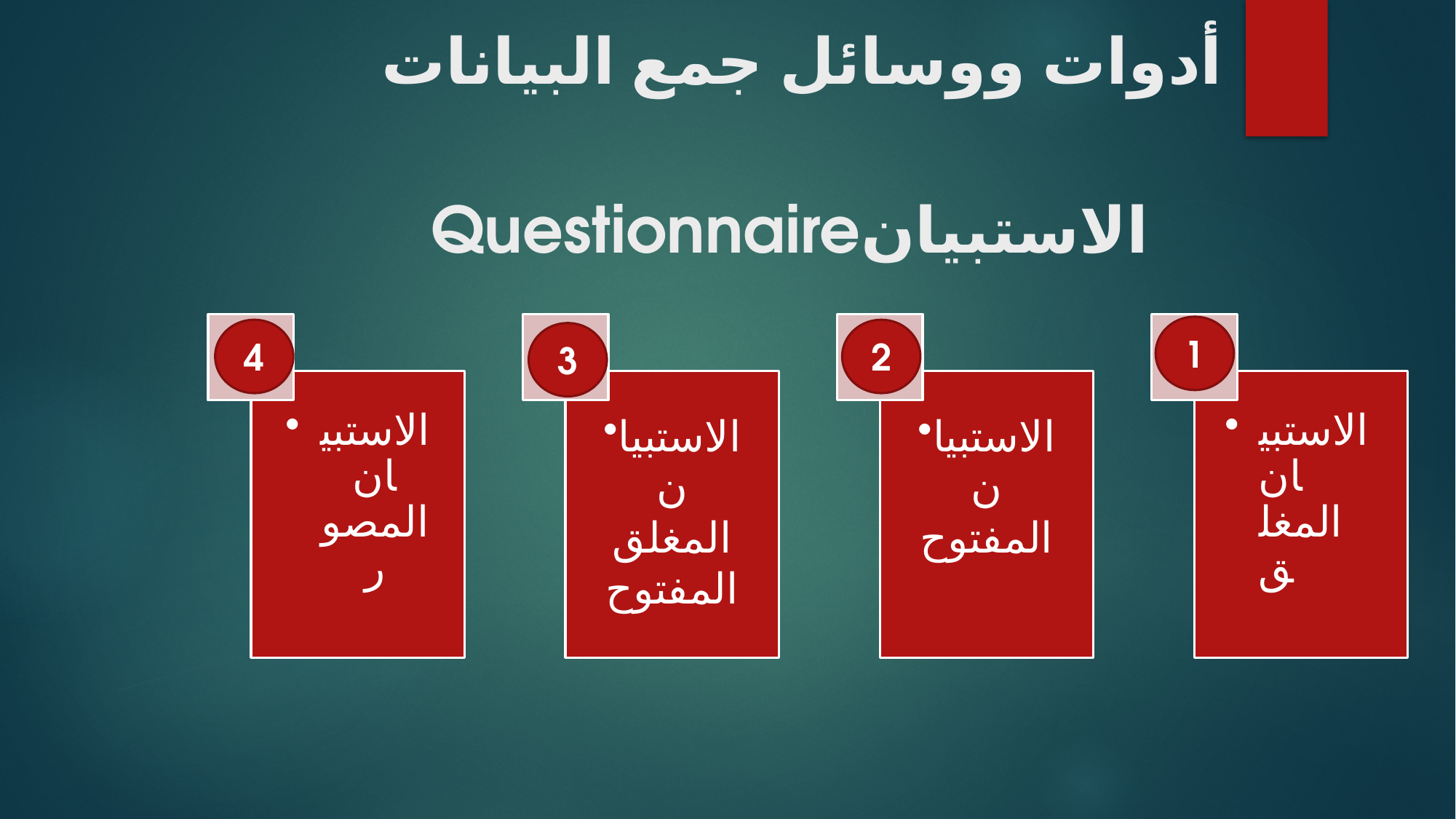

# أدوات ووسائل جمع البيانات
الاستبيانQuestionnaire

الاستبيان المصور

الاستبيان المغلق المفتوح

الاستبيان المفتوح

الاستبيان المغلق
1
4
2
3